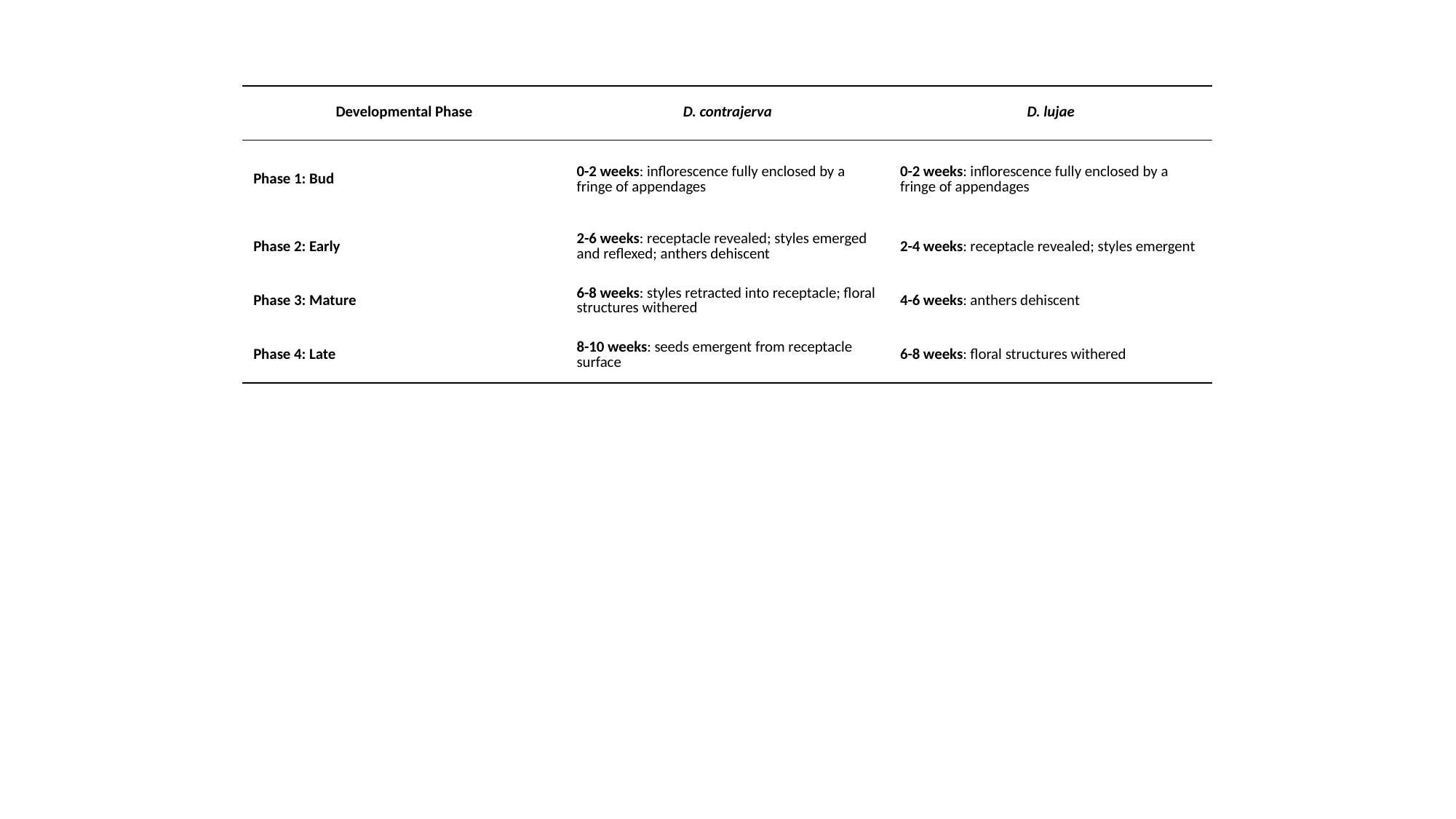

| Developmental Phase | D. contrajerva | D. lujae |
| --- | --- | --- |
| Phase 1: Bud | 0-2 weeks: inflorescence fully enclosed by a fringe of appendages | 0-2 weeks: inflorescence fully enclosed by a fringe of appendages |
| Phase 2: Early | 2-6 weeks: receptacle revealed; styles emerged and reflexed; anthers dehiscent | 2-4 weeks: receptacle revealed; styles emergent |
| Phase 3: Mature | 6-8 weeks: styles retracted into receptacle; floral structures withered | 4-6 weeks: anthers dehiscent |
| Phase 4: Late | 8-10 weeks: seeds emergent from receptacle surface | 6-8 weeks: floral structures withered |